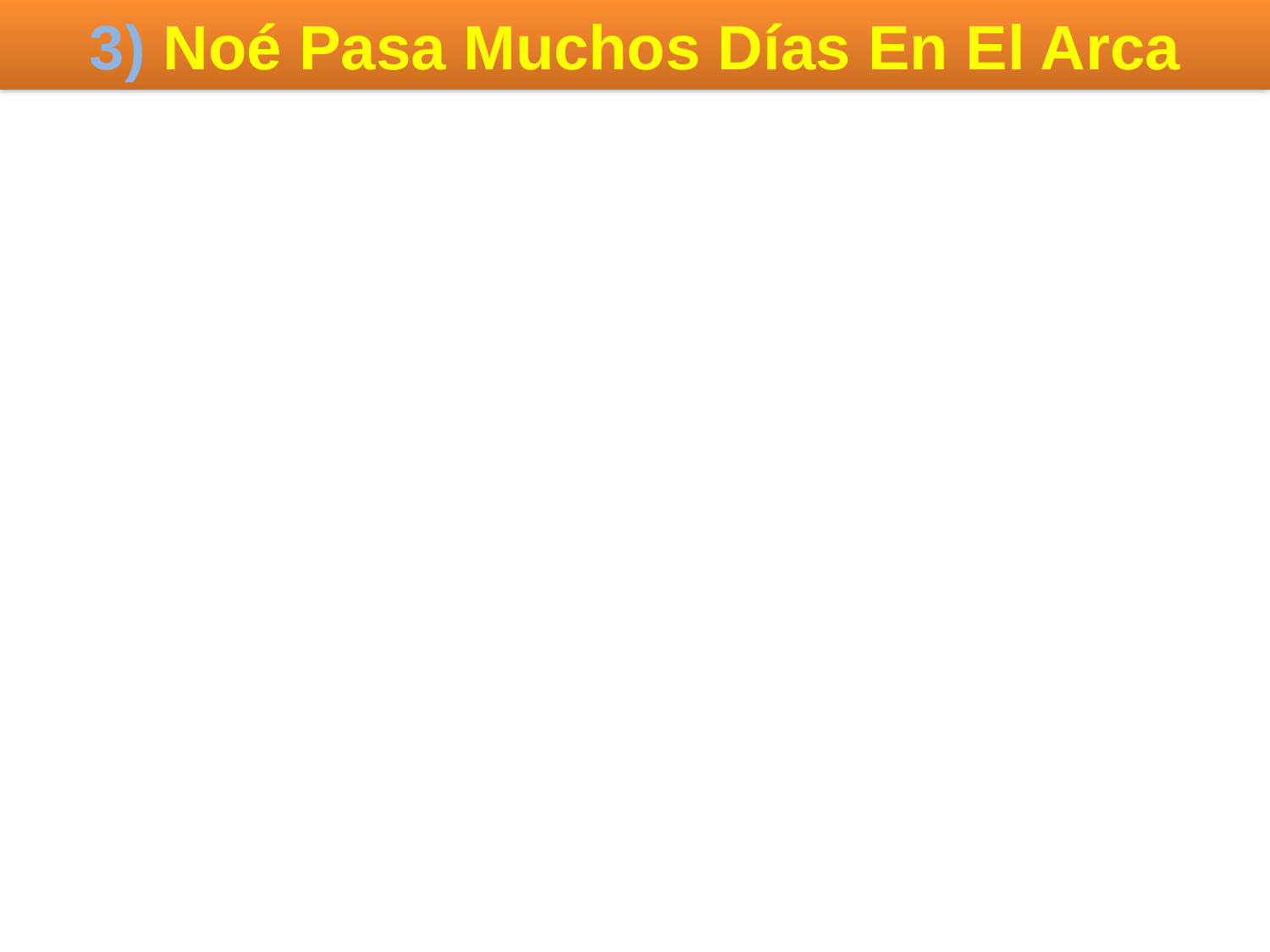

# 3) Noé Pasa Muchos Días En El Arca